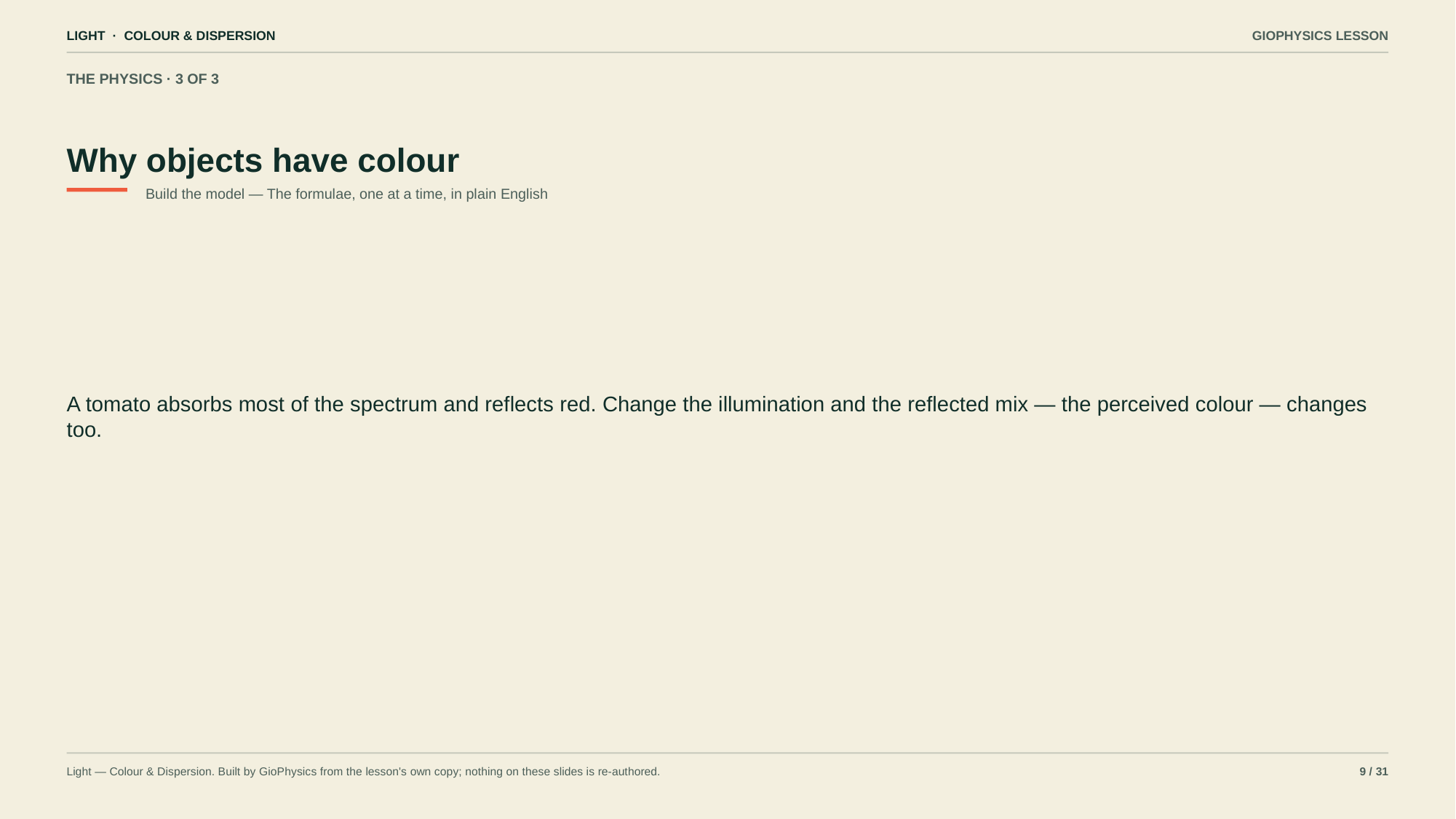

LIGHT  ·  COLOUR & DISPERSION
GIOPHYSICS LESSON

THE PHYSICS · 3 OF 3
Why objects have colour
Build the model — The formulae, one at a time, in plain English

A tomato absorbs most of the spectrum and reflects red. Change the illumination and the reflected mix — the perceived colour — changes too.

Light — Colour & Dispersion. Built by GioPhysics from the lesson's own copy; nothing on these slides is re-authored.
9 / 31